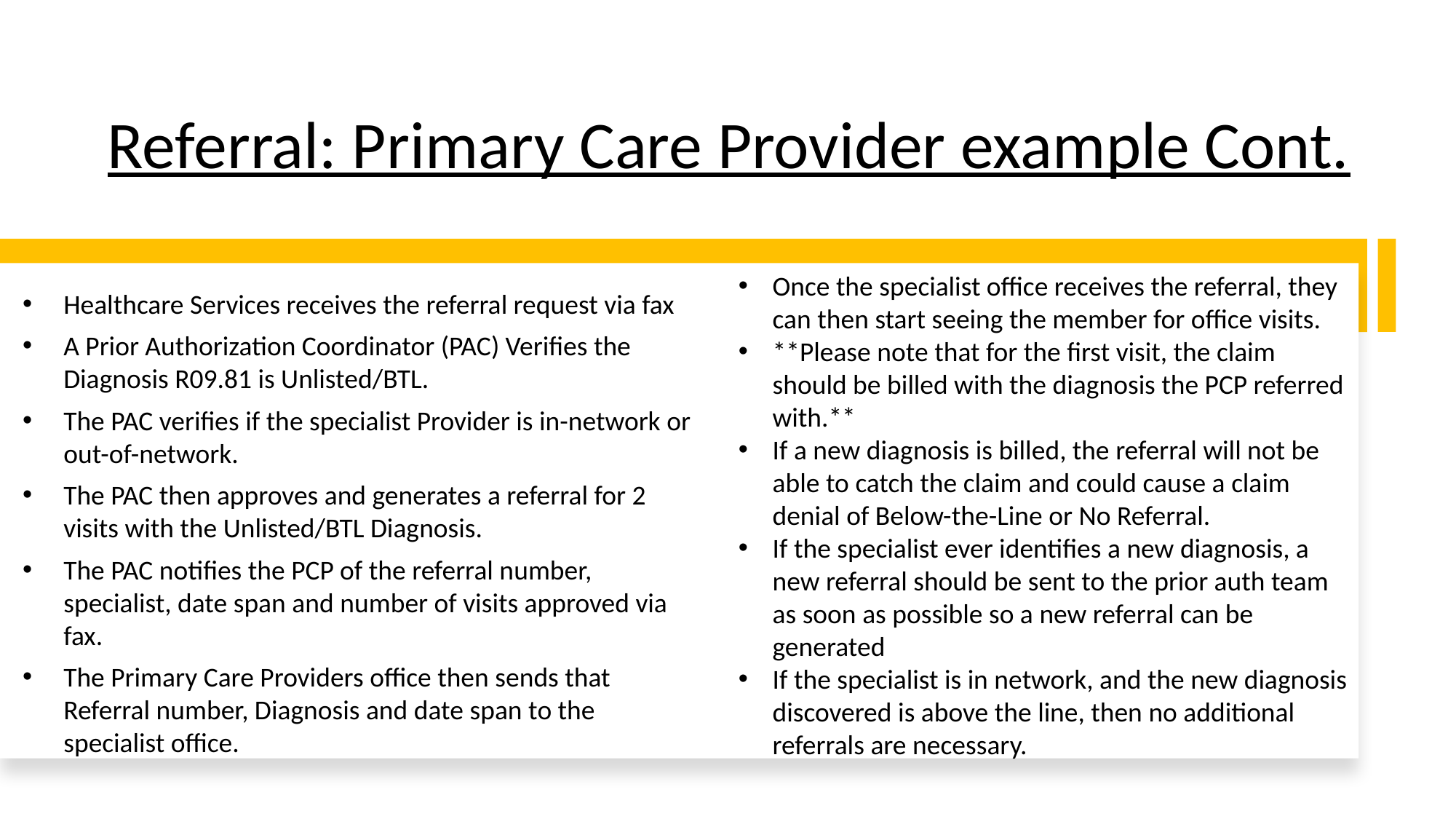

# Referral: Primary Care Provider example Cont.

Once the specialist office receives the referral, they can then start seeing the member for office visits.
**Please note that for the first visit, the claim should be billed with the diagnosis the PCP referred with.**
If a new diagnosis is billed, the referral will not be able to catch the claim and could cause a claim denial of Below-the-Line or No Referral.
If the specialist ever identifies a new diagnosis, a new referral should be sent to the prior auth team as soon as possible so a new referral can be generated
If the specialist is in network, and the new diagnosis discovered is above the line, then no additional referrals are necessary.
Healthcare Services receives the referral request via fax
A Prior Authorization Coordinator (PAC) Verifies the Diagnosis R09.81 is Unlisted/BTL.
The PAC verifies if the specialist Provider is in-network or out-of-network.
The PAC then approves and generates a referral for 2 visits with the Unlisted/BTL Diagnosis.
The PAC notifies the PCP of the referral number, specialist, date span and number of visits approved via fax.
The Primary Care Providers office then sends that Referral number, Diagnosis and date span to the specialist office.